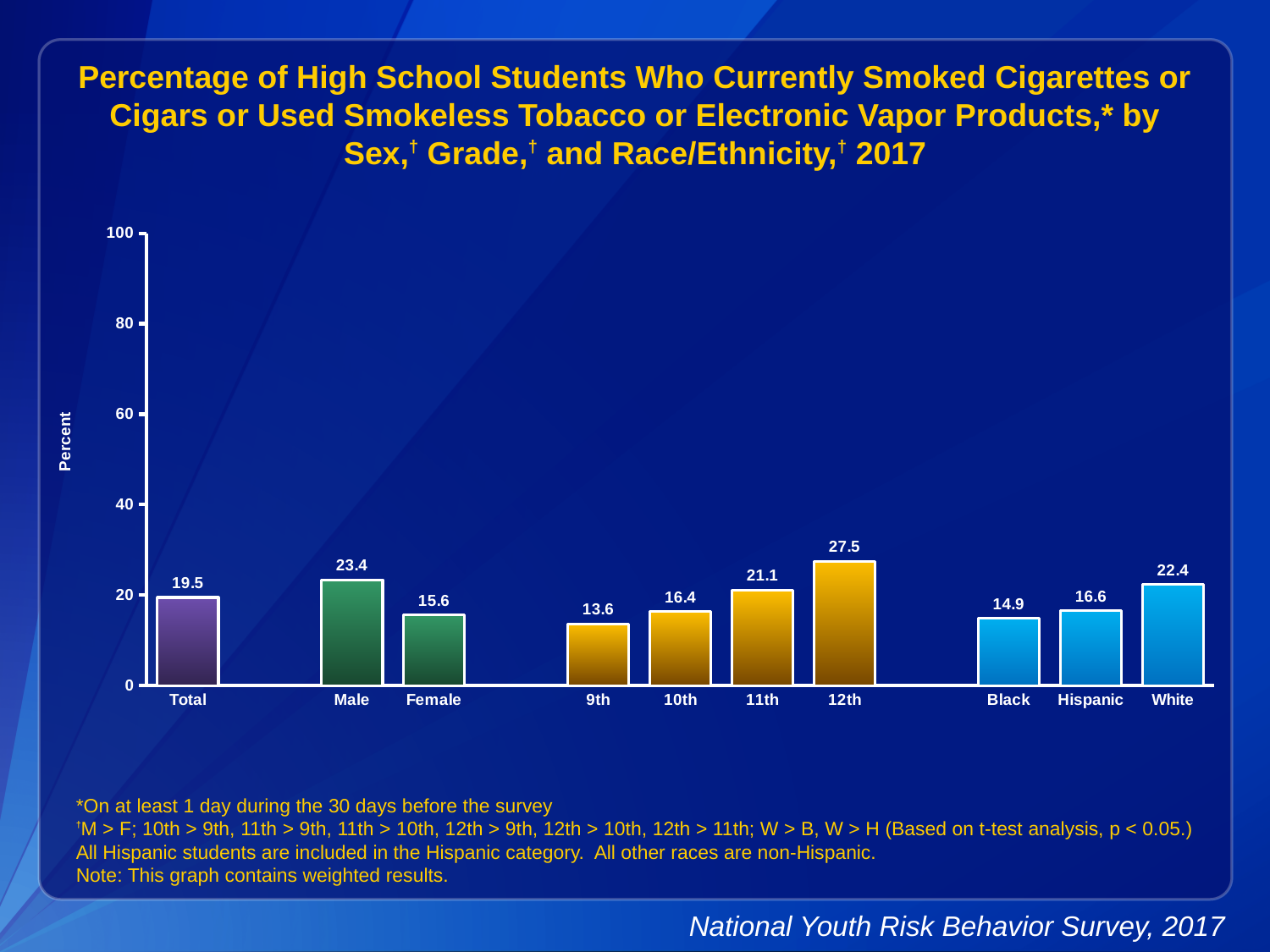

Percentage of High School Students Who Currently Smoked Cigarettes or Cigars or Used Smokeless Tobacco or Electronic Vapor Products,* by Sex,† Grade,† and Race/Ethnicity,† 2017

### Chart

| Category | Series 1 |
|---|---|
| Total | 19.5 |
|  | None |
| Male | 23.4 |
| Female | 15.6 |
|  | None |
| 9th | 13.6 |
| 10th | 16.4 |
| 11th | 21.1 |
| 12th | 27.5 |
|  | None |
| Black | 14.9 |
| Hispanic | 16.6 |
| White | 22.4 |
*On at least 1 day during the 30 days before the survey
†M > F; 10th > 9th, 11th > 9th, 11th > 10th, 12th > 9th, 12th > 10th, 12th > 11th; W > B, W > H (Based on t-test analysis, p < 0.05.)
All Hispanic students are included in the Hispanic category.  All other races are non-Hispanic.
Note: This graph contains weighted results.
National Youth Risk Behavior Survey, 2017